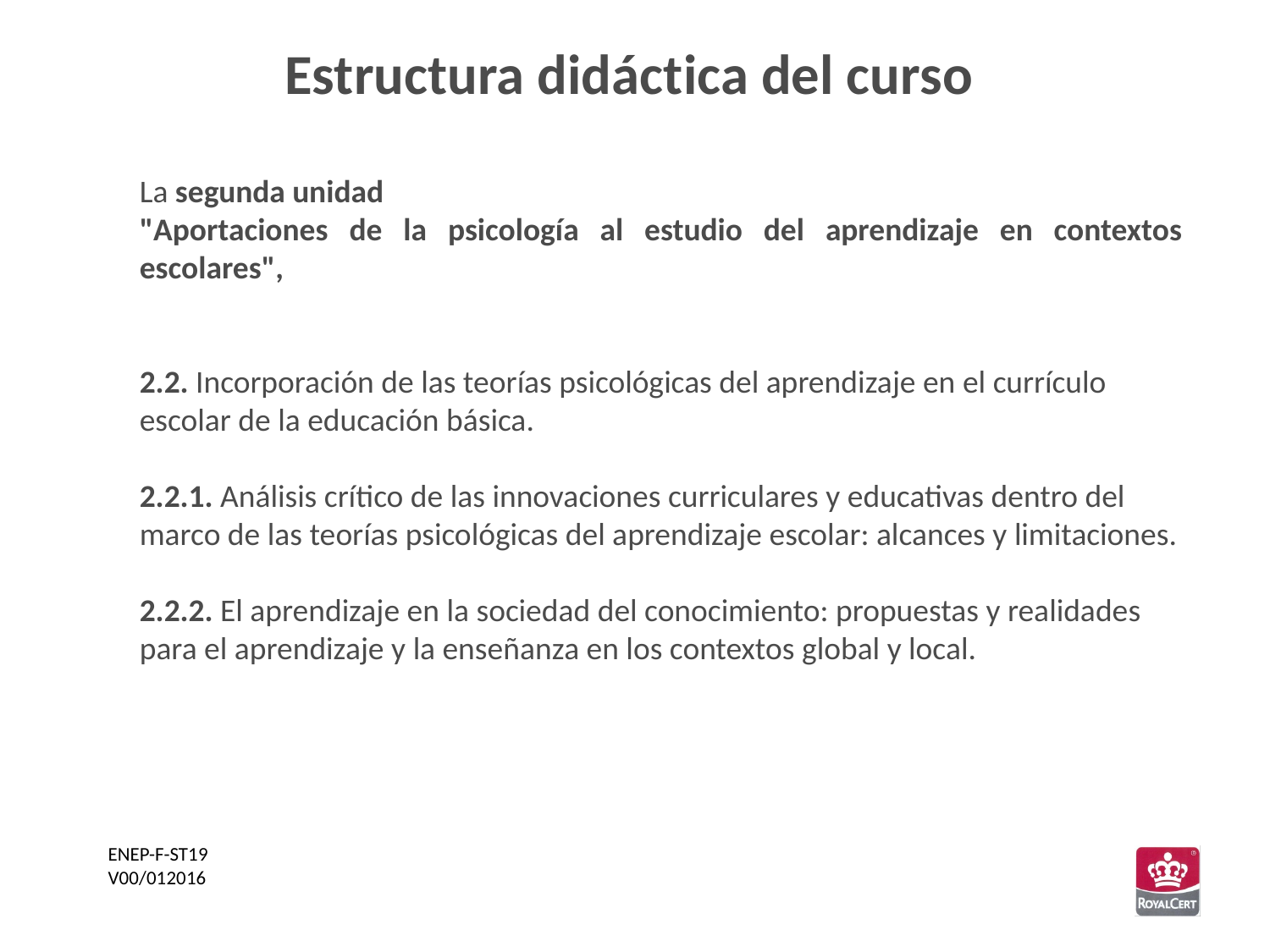

Estructura didáctica del curso

La segunda unidad
"Aportaciones de la psicología al estudio del aprendizaje en contextos escolares",

2.2. Incorporación de las teorías psicológicas del aprendizaje en el currículo escolar de la educación básica.

2.2.1. Análisis crítico de las innovaciones curriculares y educativas dentro del marco de las teorías psicológicas del aprendizaje escolar: alcances y limitaciones.

2.2.2. El aprendizaje en la sociedad del conocimiento: propuestas y realidades para el aprendizaje y la enseñanza en los contextos global y local.

ENEP-F-ST19
V00/012016